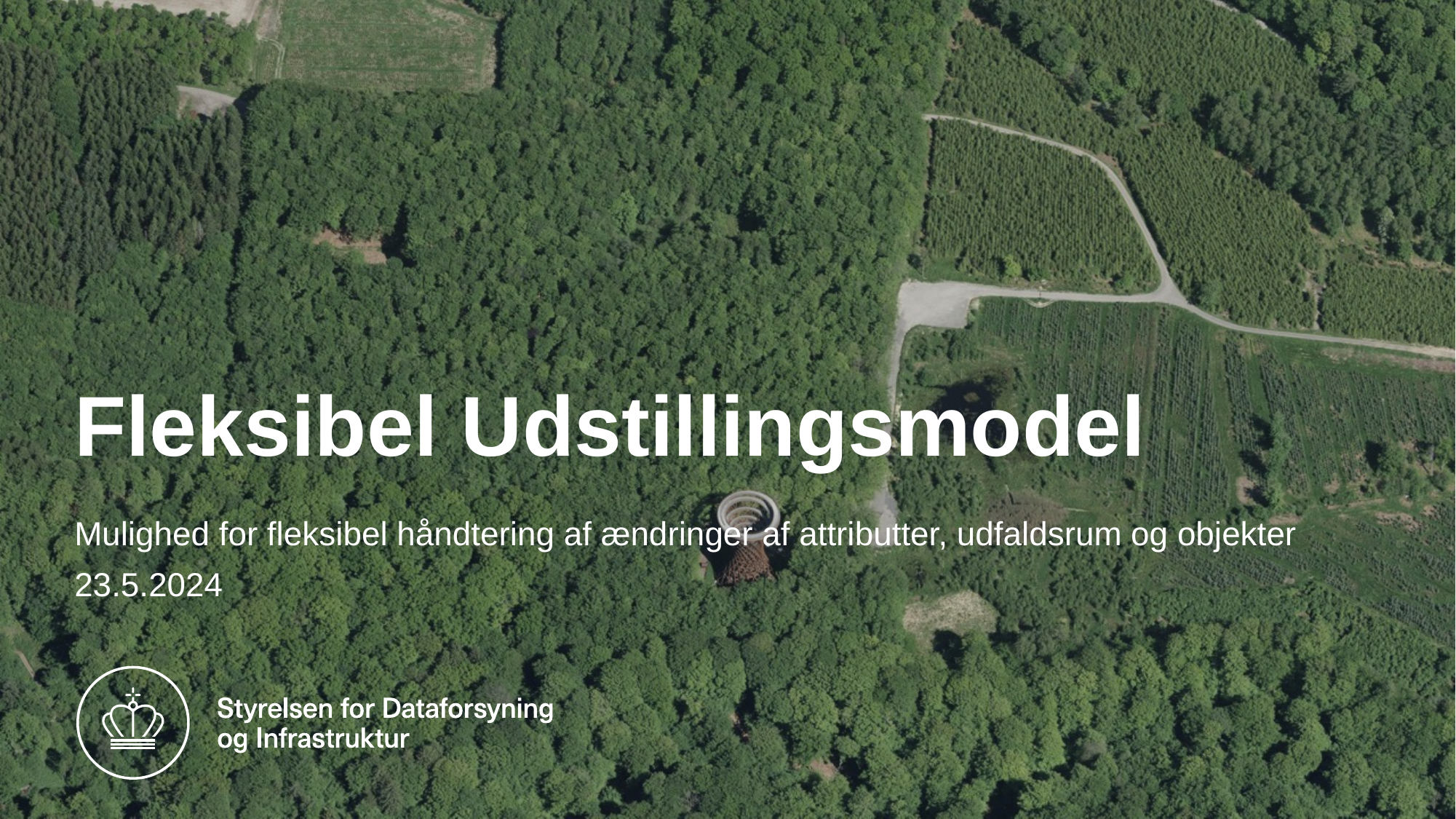

# Fleksibel Udstillingsmodel
Mulighed for fleksibel håndtering af ændringer af attributter, udfaldsrum og objekter
23.5.2024